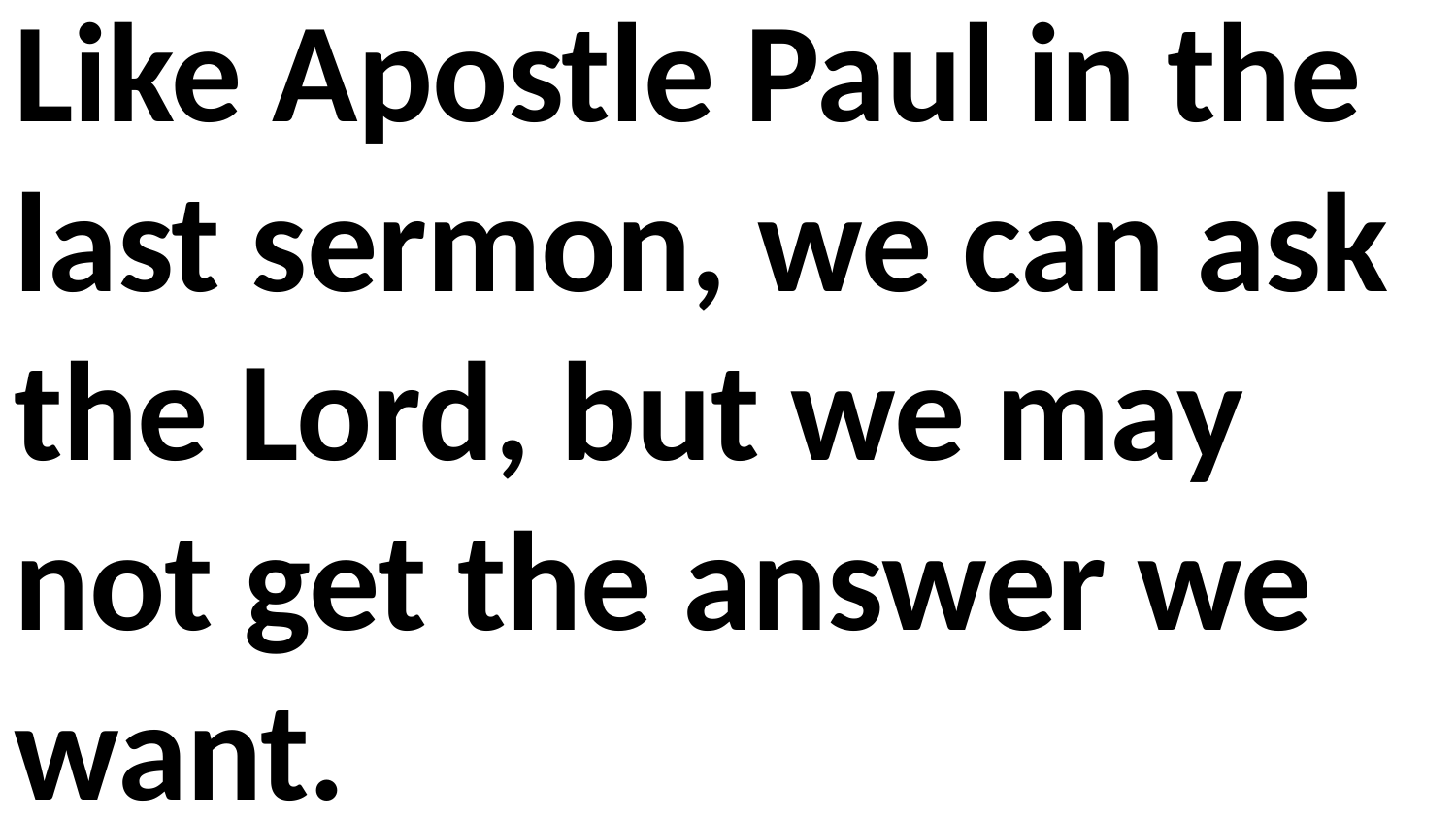

Like Apostle Paul in the last sermon, we can ask the Lord, but we may not get the answer we want.